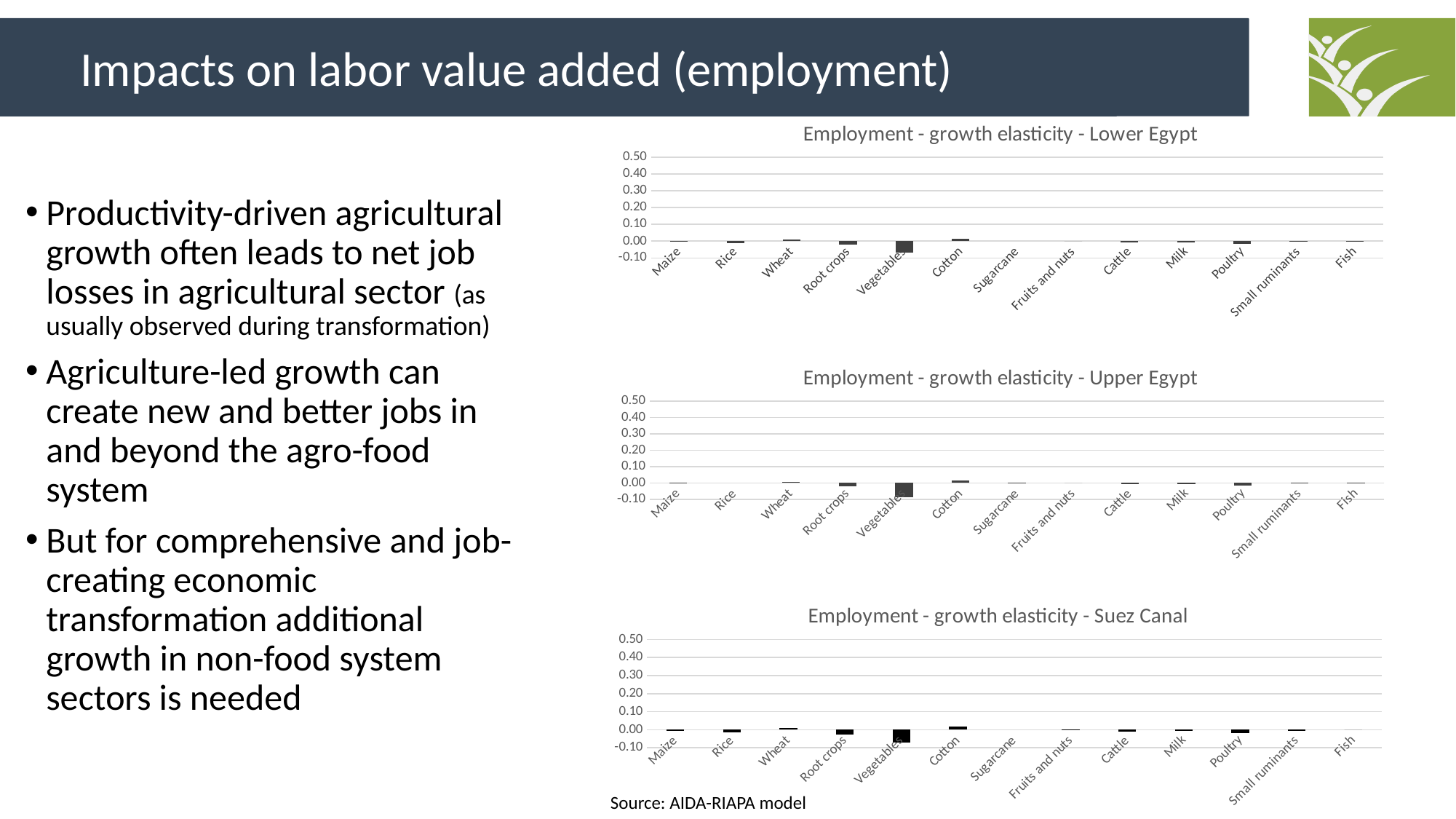

Impacts on labor value added (employment)

### Chart: Employment - growth elasticity - Lower Egypt

| Category | Lower Egypt |
|---|---|
| Maize | -0.005 |
| Rice | -0.013 |
| Wheat | 0.008 |
| Root crops | -0.022 |
| Vegetables | -0.067 |
| Cotton | 0.013 |
| Sugarcane | None |
| Fruits and nuts | 0.0 |
| Cattle | -0.009 |
| Milk | -0.008 |
| Poultry | -0.017 |
| Small ruminants | -0.004 |
| Fish | 0.002 |
Productivity-driven agricultural growth often leads to net job losses in agricultural sector (as usually observed during transformation)
Agriculture-led growth can create new and better jobs in and beyond the agro-food system
But for comprehensive and job-creating economic transformation additional growth in non-food system sectors is needed

### Chart: Employment - growth elasticity - Upper Egypt

| Category | Upper Egypt |
|---|---|
| Maize | -0.005 |
| Rice | None |
| Wheat | 0.007 |
| Root crops | -0.021 |
| Vegetables | -0.087 |
| Cotton | 0.015 |
| Sugarcane | -0.005 |
| Fruits and nuts | 0.0 |
| Cattle | -0.008 |
| Milk | -0.007 |
| Poultry | -0.016 |
| Small ruminants | -0.005 |
| Fish | 0.003 |

### Chart: Employment - growth elasticity - Suez Canal

| Category | Suez |
|---|---|
| Maize | -0.006 |
| Rice | -0.015 |
| Wheat | 0.008 |
| Root crops | -0.025 |
| Vegetables | -0.07 |
| Cotton | 0.018 |
| Sugarcane | None |
| Fruits and nuts | -0.001 |
| Cattle | -0.009 |
| Milk | -0.008 |
| Poultry | -0.018 |
| Small ruminants | -0.005 |
| Fish | 0.0 |
Source: AIDA-RIAPA model